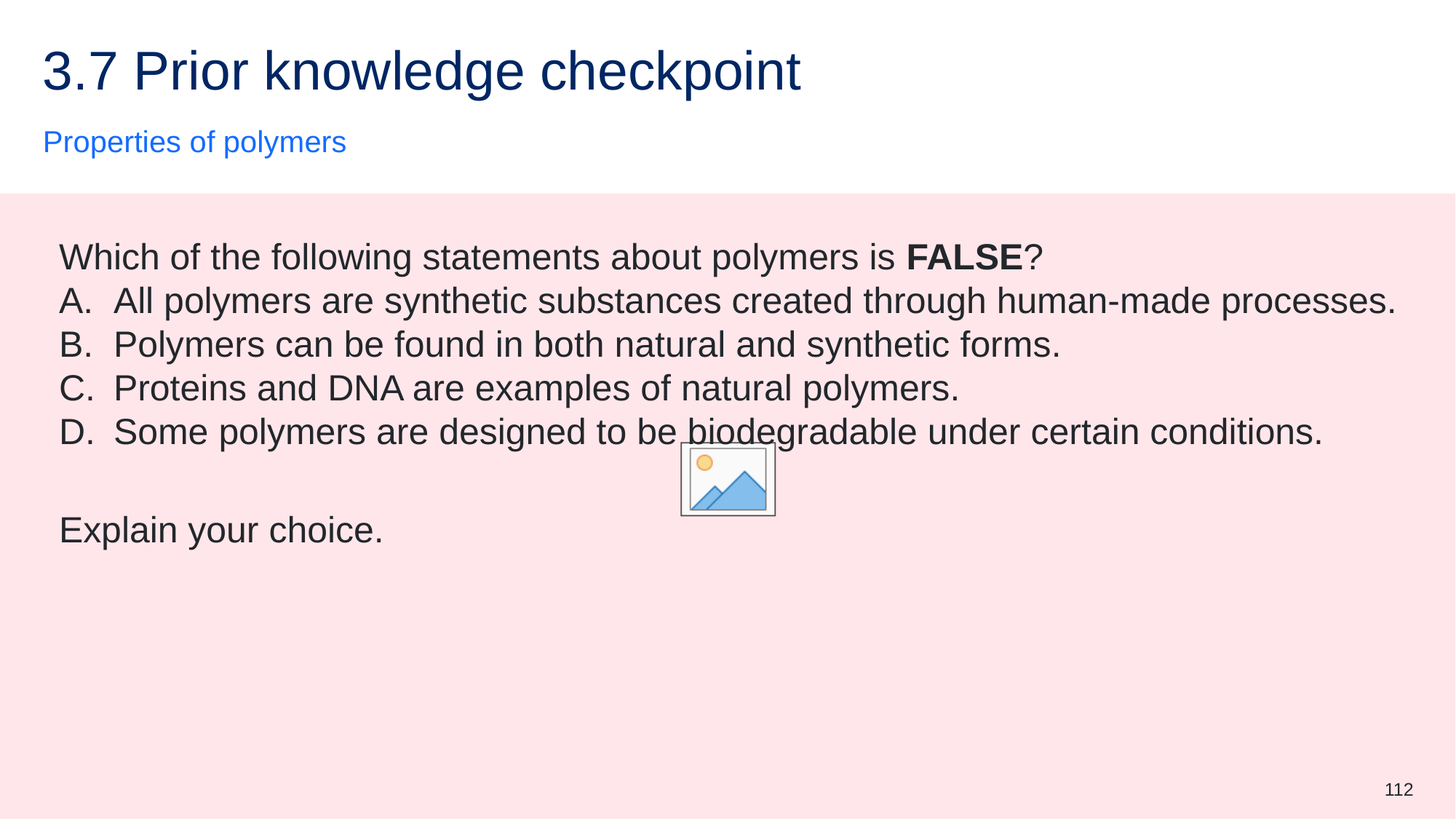

# 3.7 Prior knowledge checkpoint
Properties of polymers
Which of the following statements about polymers is FALSE?
All polymers are synthetic substances created through human-made processes.
Polymers can be found in both natural and synthetic forms.
Proteins and DNA are examples of natural polymers.
Some polymers are designed to be biodegradable under certain conditions.
Explain your choice.
112